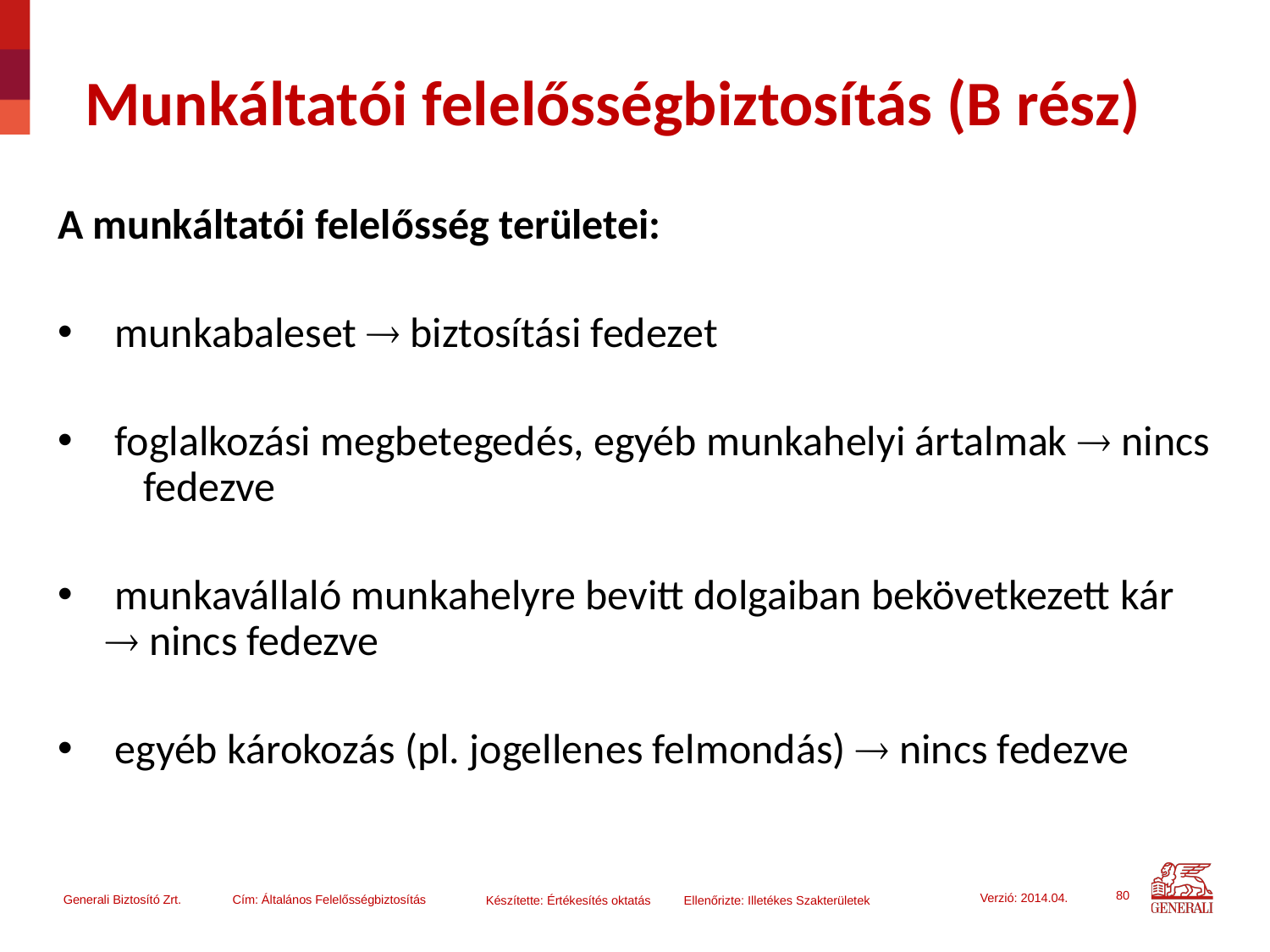

# Munkáltatói felelősségbiztosítás (B rész)
A munkáltatói felelősség területei:

 munkabaleset → biztosítási fedezet

 foglalkozási megbetegedés, egyéb munkahelyi ártalmak → nincs     fedezve

 munkavállaló munkahelyre bevitt dolgaiban bekövetkezett kár → nincs fedezve

 egyéb károkozás (pl. jogellenes felmondás) → nincs fedezve